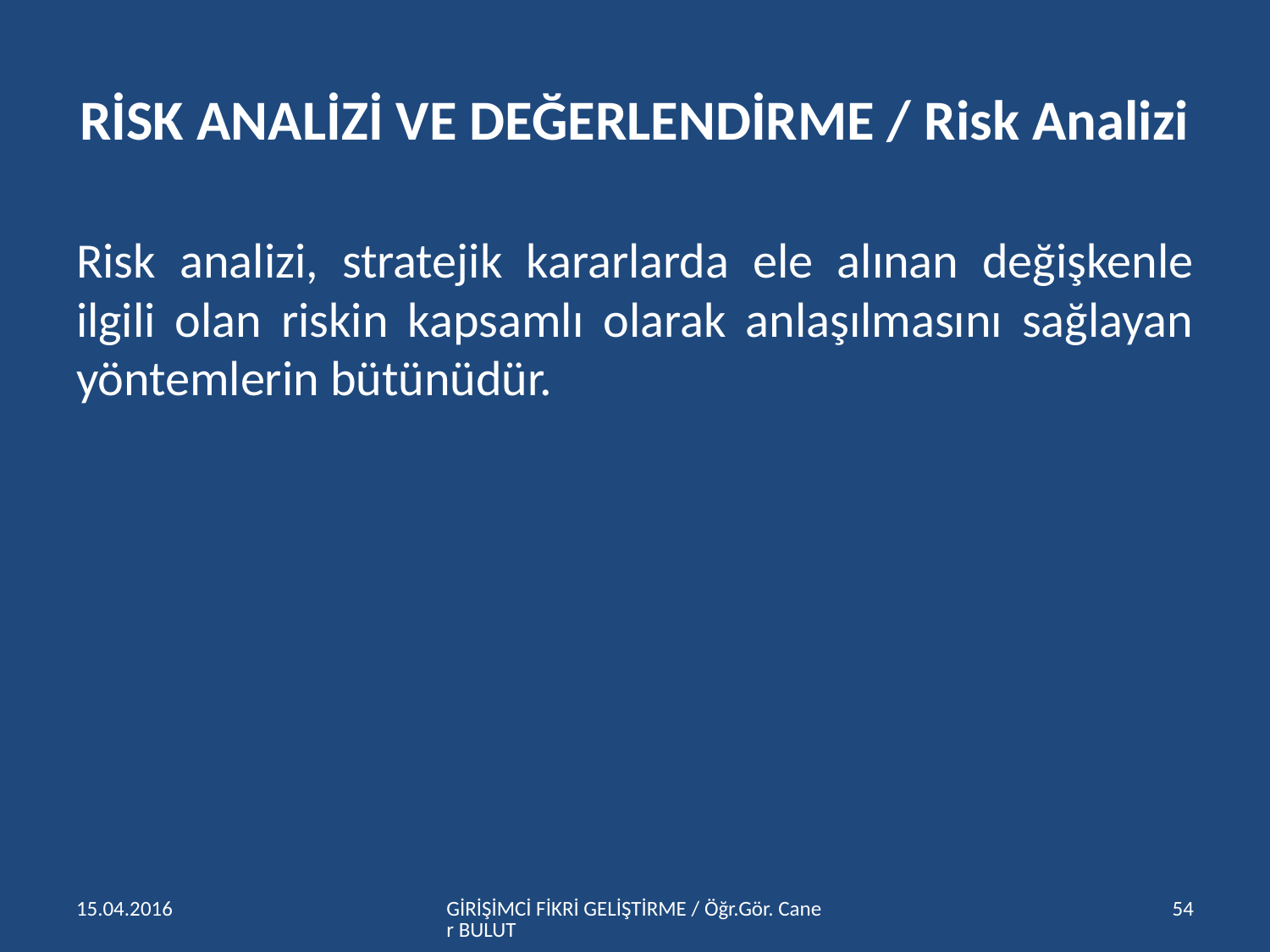

# RİSK ANALİZİ VE DEĞERLENDİRME / Risk Analizi
Risk analizi, stratejik kararlarda ele alınan değişkenle ilgili olan riskin kapsamlı olarak anlaşılmasını sağlayan yöntemlerin bütünüdür.
15.04.2016
GİRİŞİMCİ FİKRİ GELİŞTİRME / Öğr.Gör. Caner BULUT
54